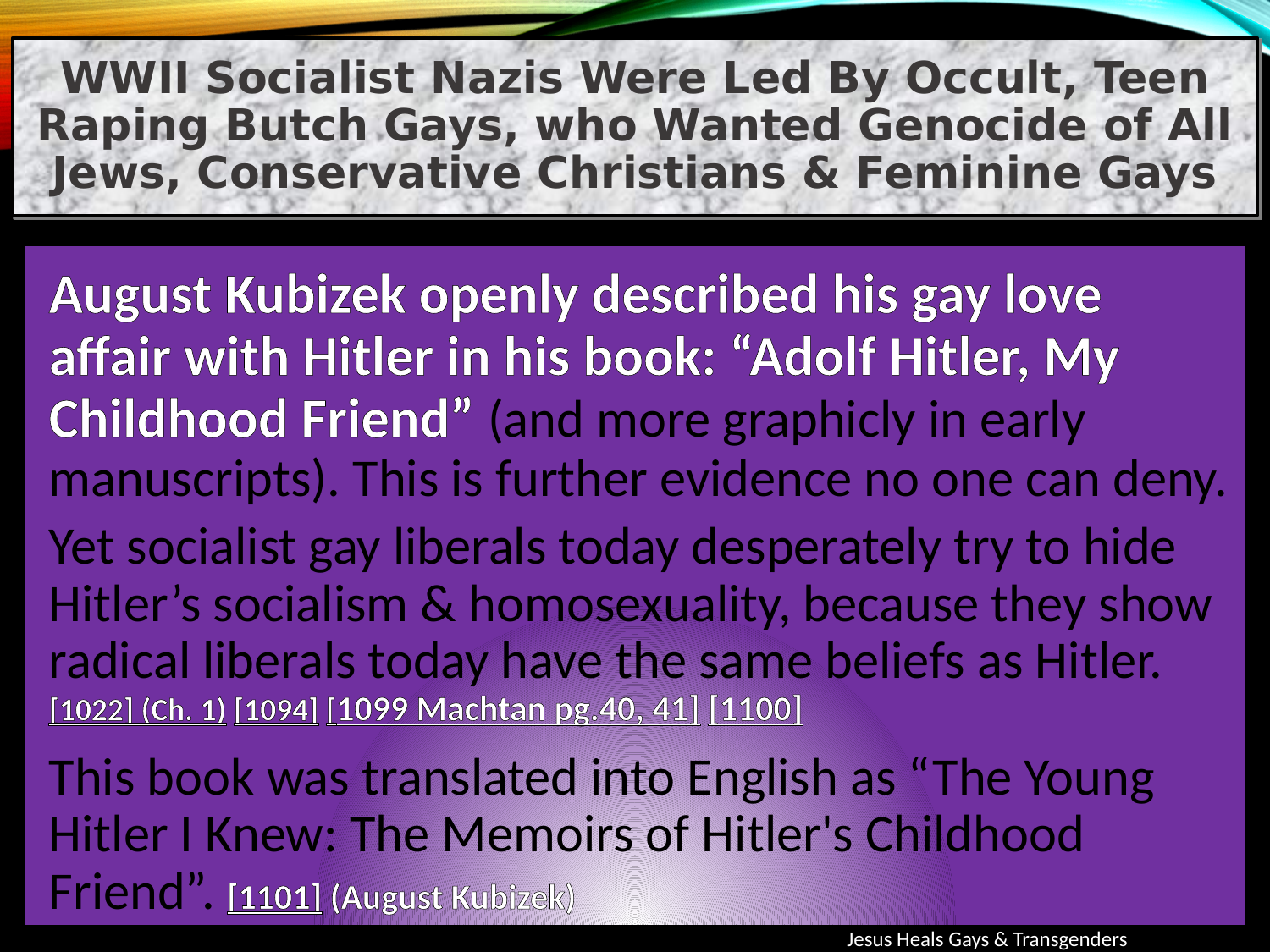

WWII Socialist Nazis Were Led By Occult, Teen Raping Butch Gays, who Wanted Genocide of All Jews, Conservative Christians & Feminine Gays
August Kubizek openly described his gay love affair with Hitler in his book: “Adolf Hitler, My Childhood Friend” (and more graphicly in early manuscripts). This is further evidence no one can deny.
Yet socialist gay liberals today desperately try to hide Hitler’s socialism & homosexuality, because they show radical liberals today have the same beliefs as Hitler. [1022] (Ch. 1) [1094] [1099 Machtan pg.40, 41] [1100]
This book was translated into English as “The Young Hitler I Knew: The Memoirs of Hitler's Childhood Friend”. [1101] (August Kubizek)
Jesus Heals Gays & Transgenders